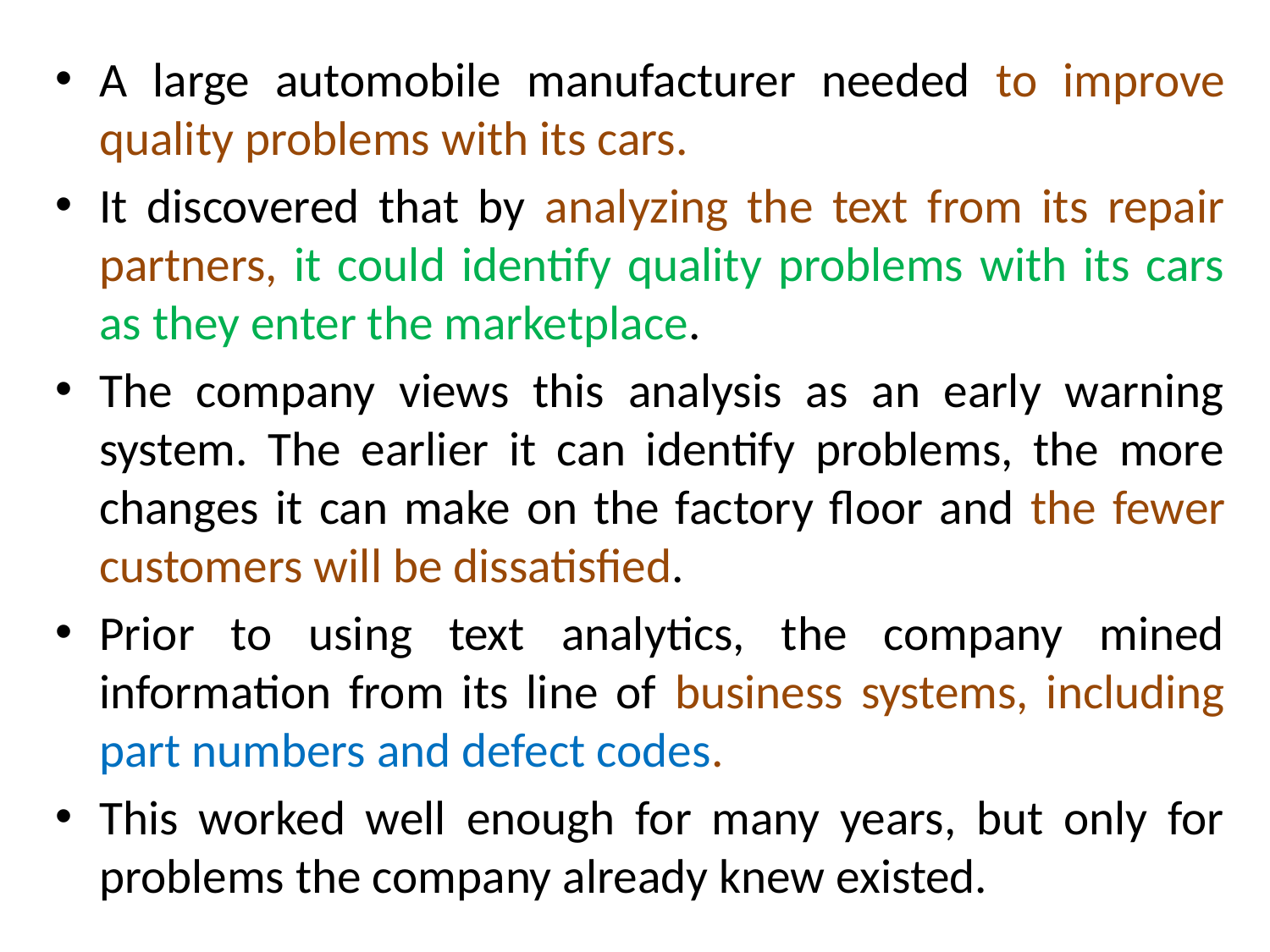

A large automobile manufacturer needed to improve quality problems with its cars.
It discovered that by analyzing the text from its repair partners, it could identify quality problems with its cars as they enter the marketplace.
The company views this analysis as an early warning system. The earlier it can identify problems, the more changes it can make on the factory floor and the fewer customers will be dissatisfied.
Prior to using text analytics, the company mined information from its line of business systems, including part numbers and defect codes.
This worked well enough for many years, but only for problems the company already knew existed.